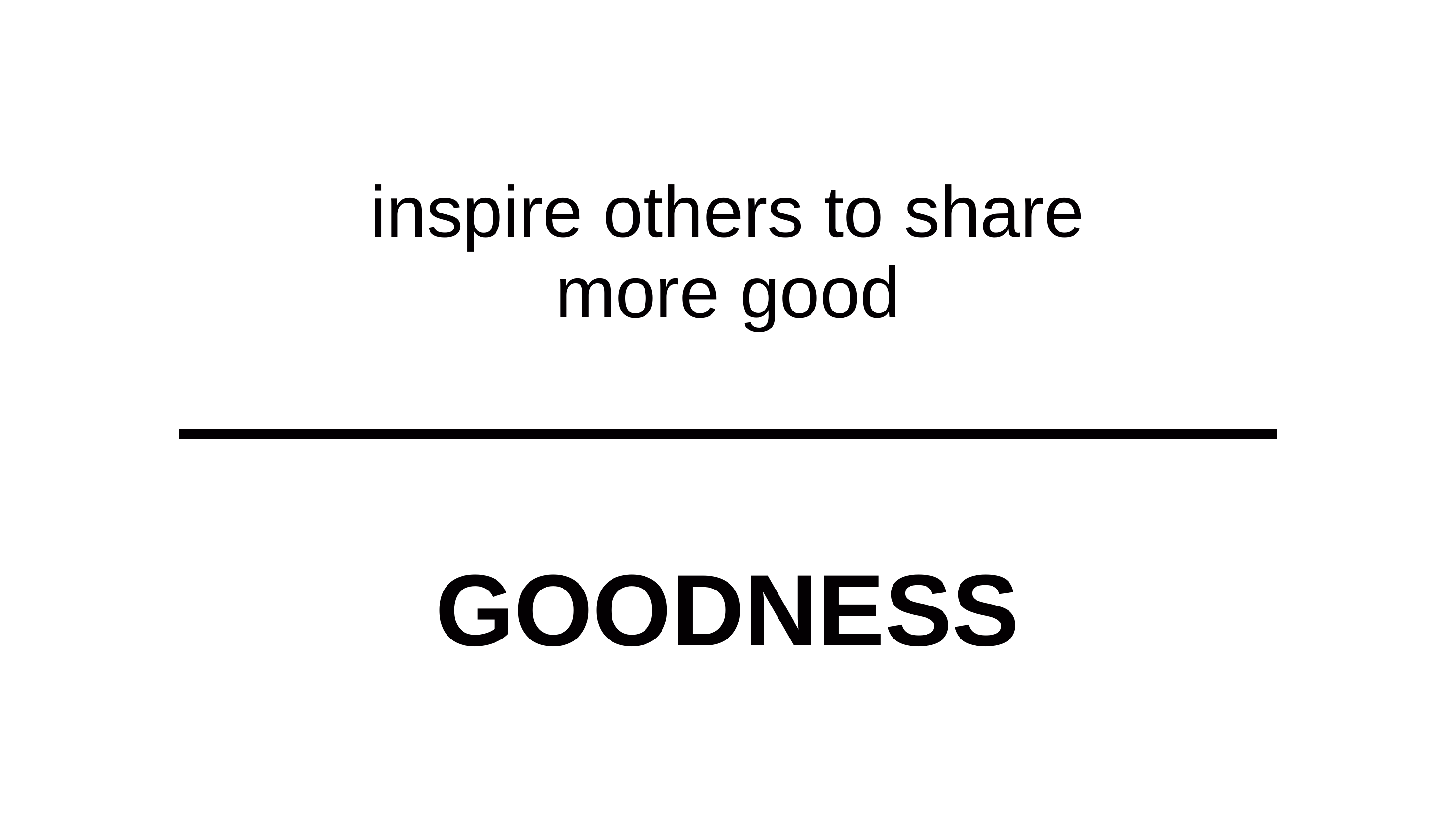

inspire others to share more good
GOODNESS